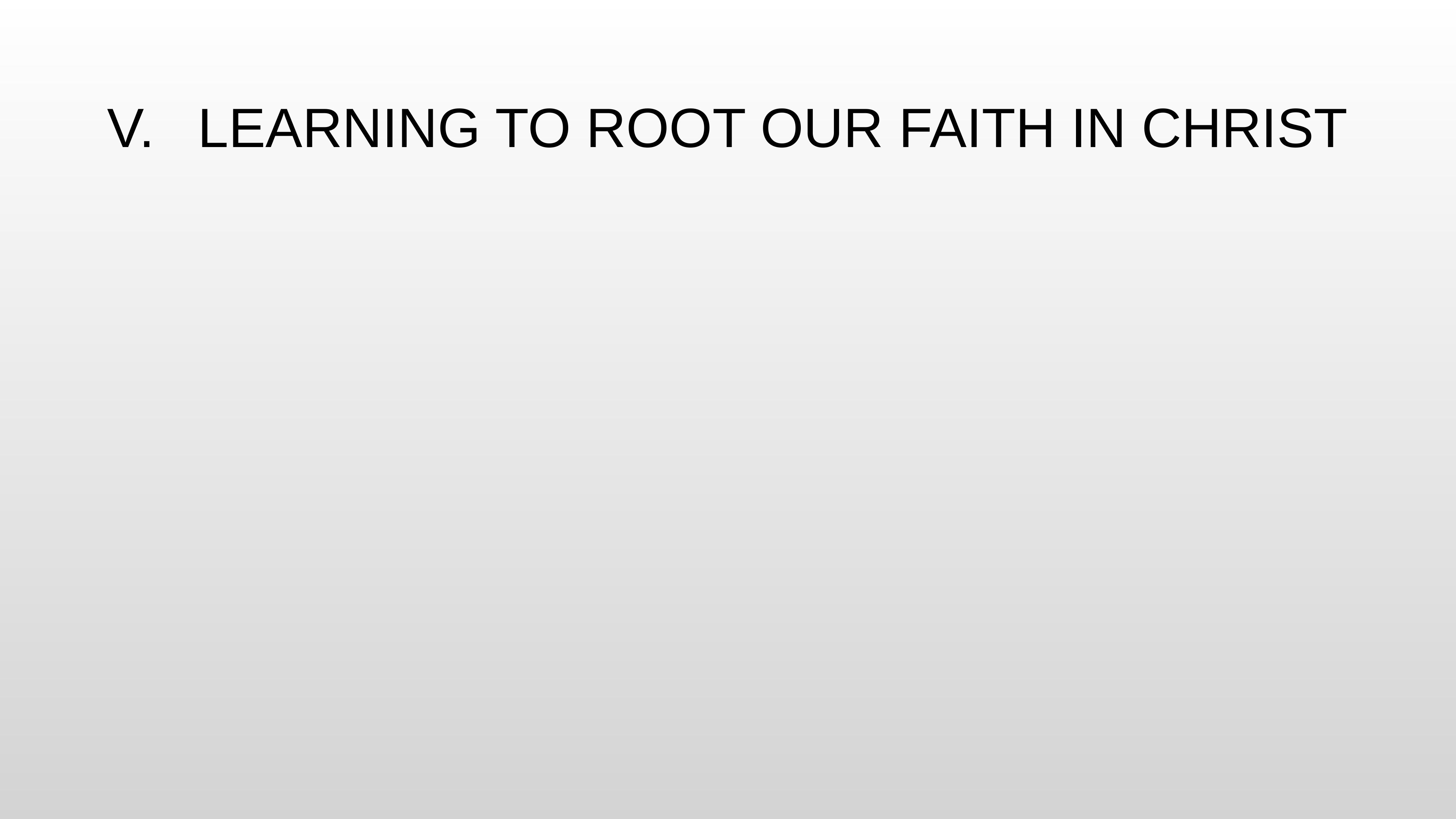

# LEARNING TO ROOT OUR FAITH IN CHRIST